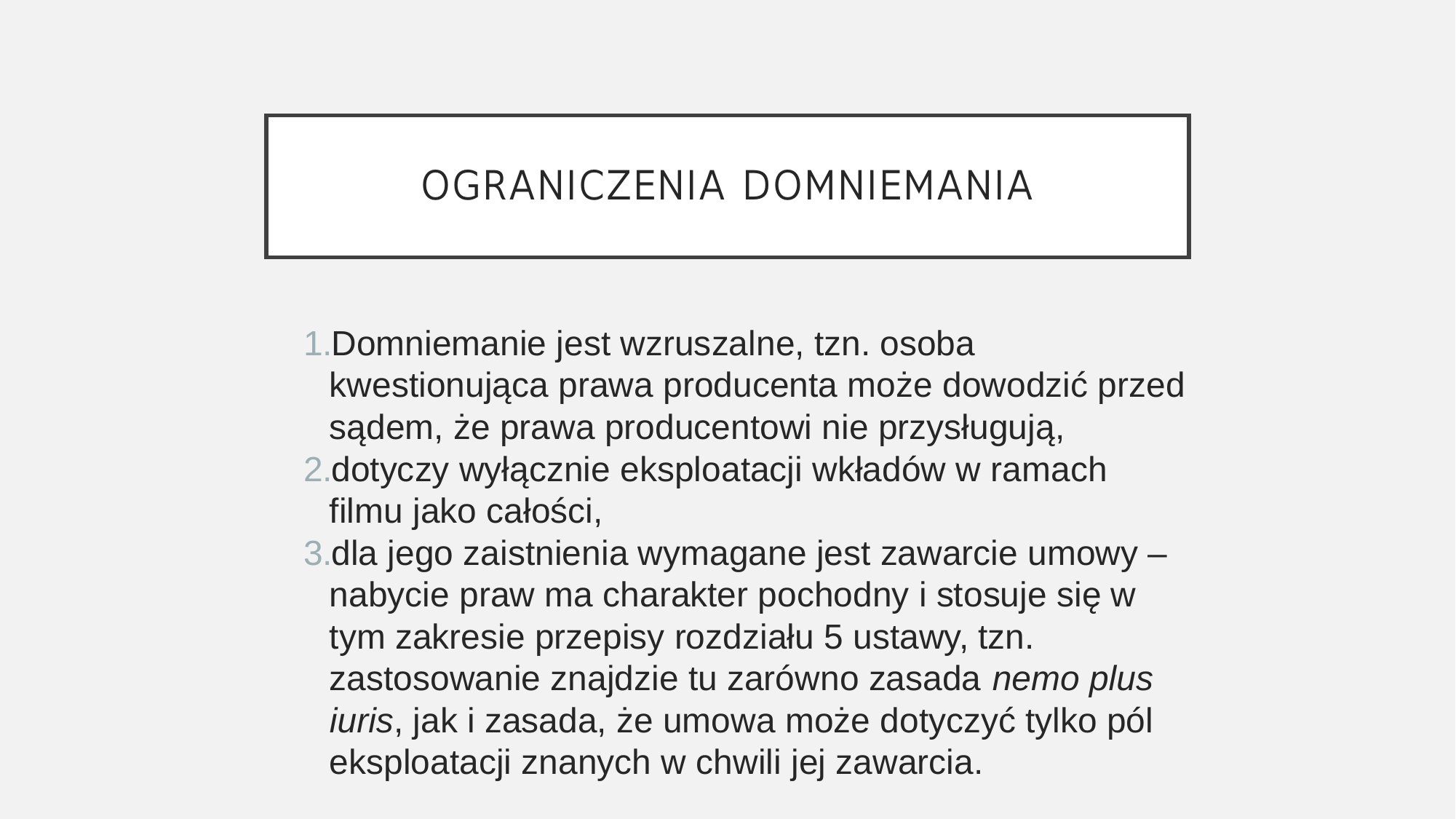

# Ograniczenia domniemania
Domniemanie jest wzruszalne, tzn. osoba kwestionująca prawa producenta może dowodzić przed sądem, że prawa producentowi nie przysługują,
dotyczy wyłącznie eksploatacji wkładów w ramach filmu jako całości,
dla jego zaistnienia wymagane jest zawarcie umowy – nabycie praw ma charakter pochodny i stosuje się w tym zakresie przepisy rozdziału 5 ustawy, tzn. zastosowanie znajdzie tu zarówno zasada nemo plus iuris, jak i zasada, że umowa może dotyczyć tylko pól eksploatacji znanych w chwili jej zawarcia.